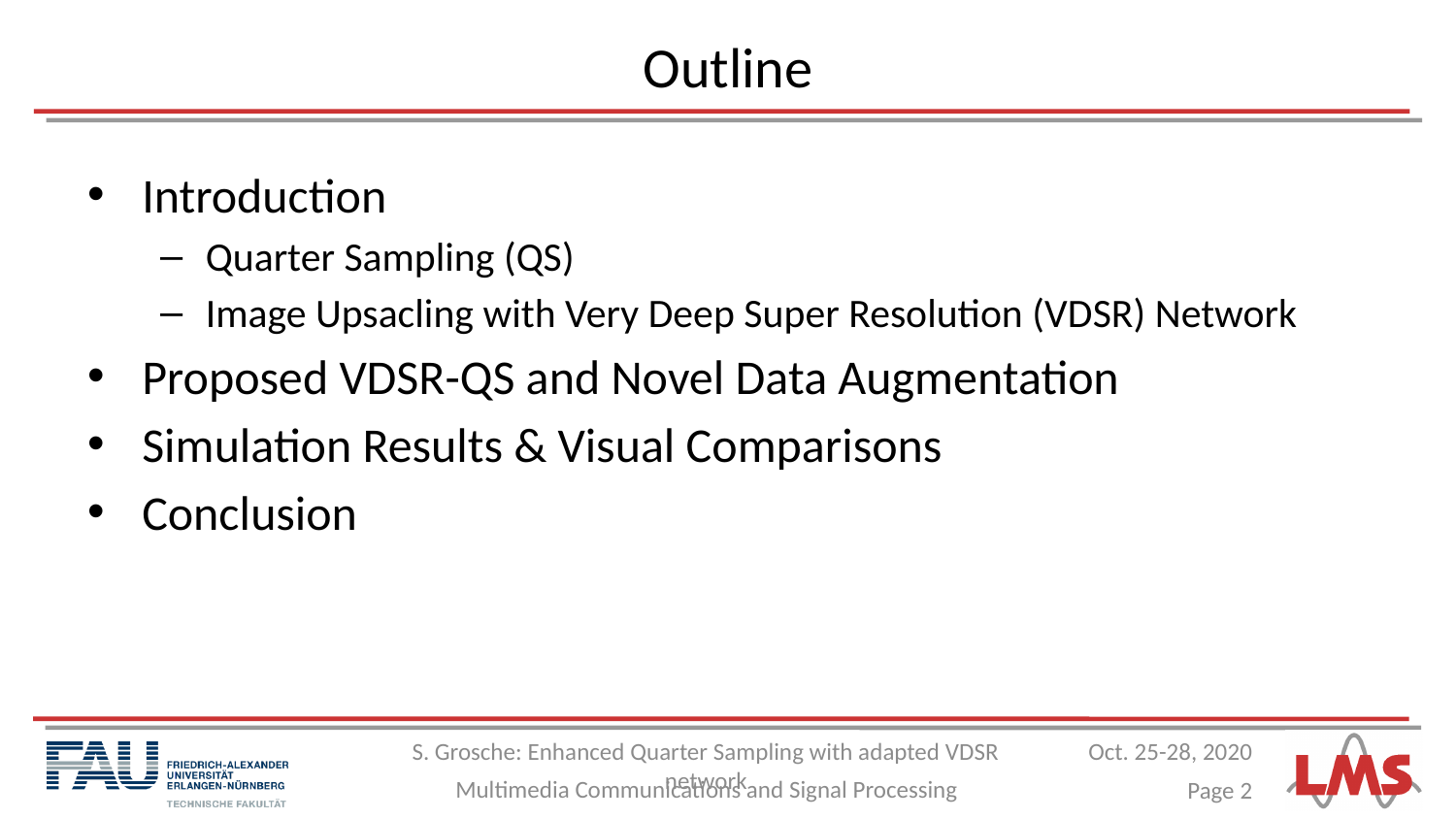

# Outline
Introduction
Quarter Sampling (QS)
Image Upsacling with Very Deep Super Resolution (VDSR) Network
Proposed VDSR-QS and Novel Data Augmentation
Simulation Results & Visual Comparisons
Conclusion